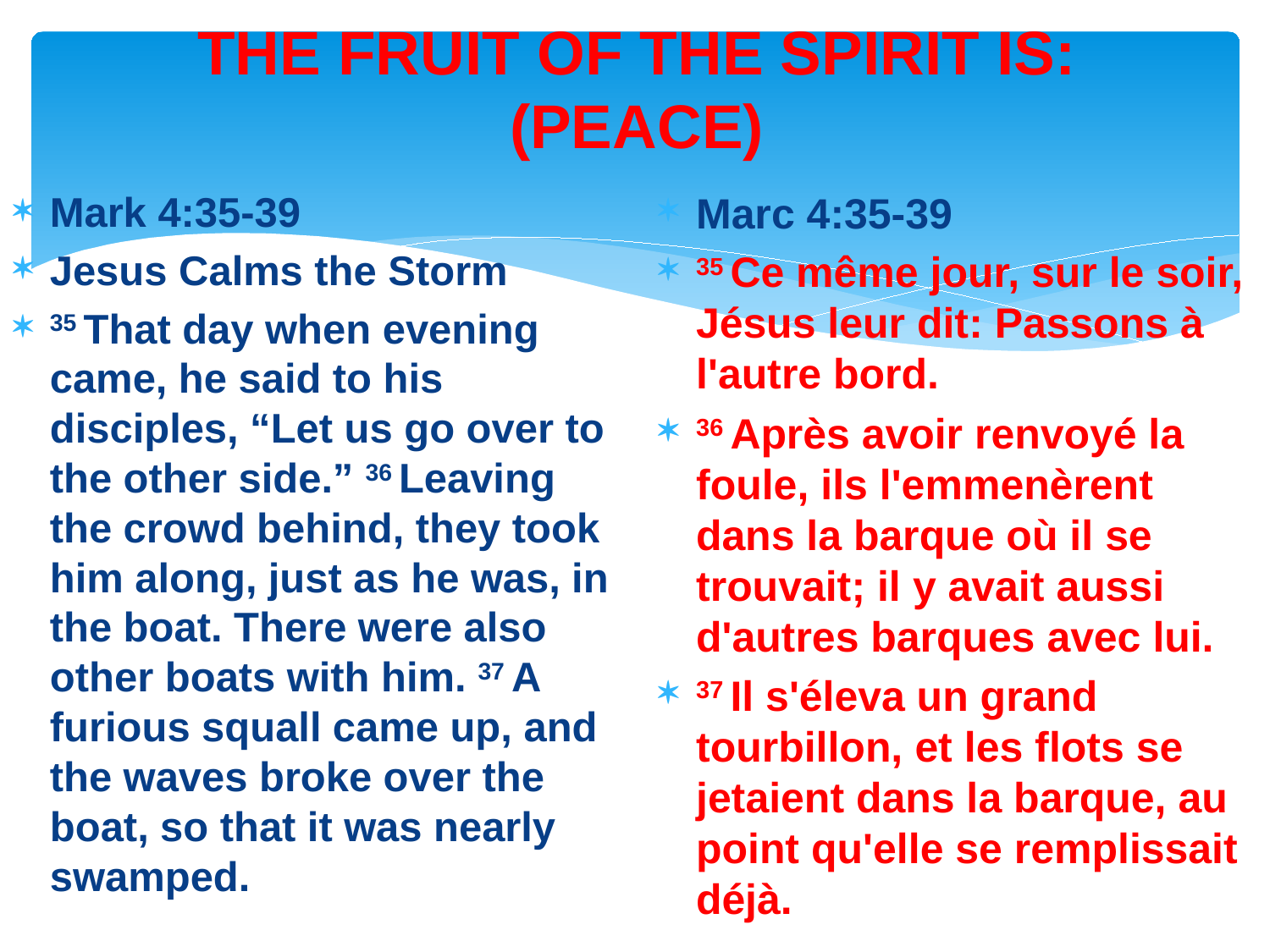

# THE FRUIT OF THE SPIRIT IS: (PEACE)
Mark 4:35-39
Jesus Calms the Storm
35 That day when evening came, he said to his disciples, “Let us go over to the other side.” 36 Leaving the crowd behind, they took him along, just as he was, in the boat. There were also other boats with him. 37 A furious squall came up, and the waves broke over the boat, so that it was nearly swamped.
Marc 4:35-39
35 Ce même jour, sur le soir, Jésus leur dit: Passons à l'autre bord.
36 Après avoir renvoyé la foule, ils l'emmenèrent dans la barque où il se trouvait; il y avait aussi d'autres barques avec lui.
37 Il s'éleva un grand tourbillon, et les flots se jetaient dans la barque, au point qu'elle se remplissait déjà.